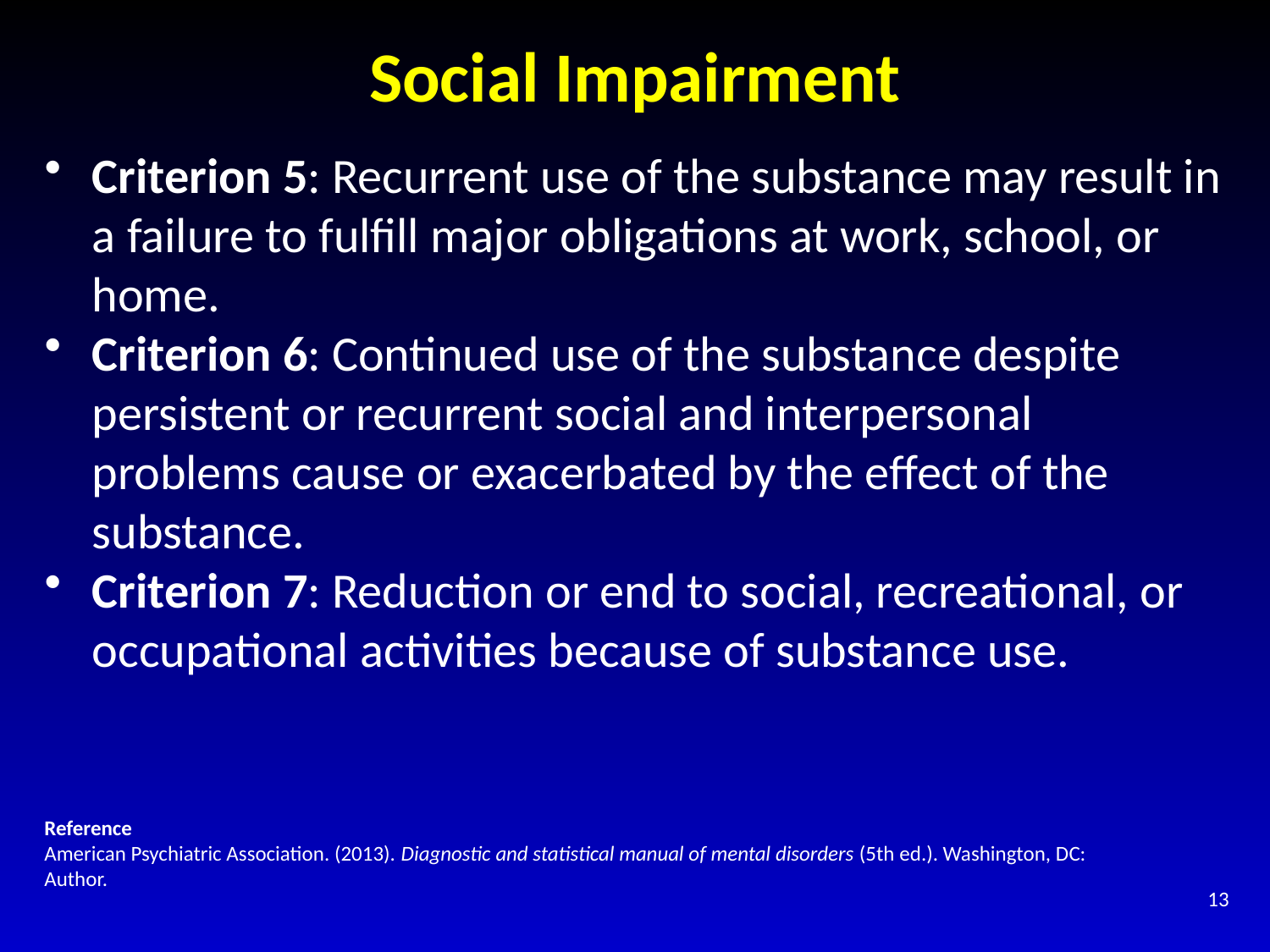

# Social Impairment
Criterion 5: Recurrent use of the substance may result in a failure to fulfill major obligations at work, school, or home.
Criterion 6: Continued use of the substance despite persistent or recurrent social and interpersonal problems cause or exacerbated by the effect of the substance.
Criterion 7: Reduction or end to social, recreational, or occupational activities because of substance use.
Reference
American Psychiatric Association. (2013). Diagnostic and statistical manual of mental disorders (5th ed.). Washington, DC:
Author.
13